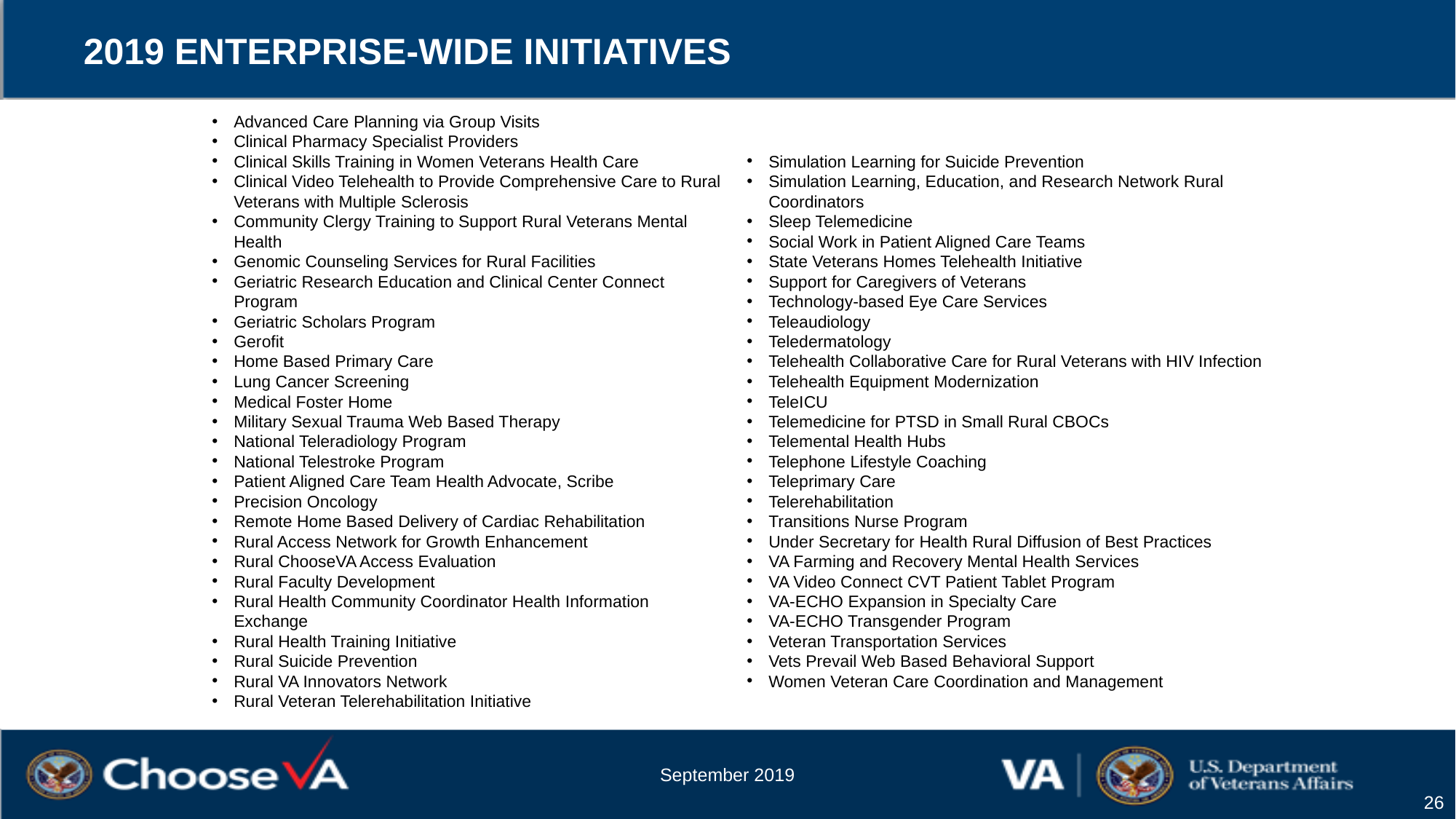

# 2019 Enterprise-Wide Initiatives
Advanced Care Planning via Group Visits
Clinical Pharmacy Specialist Providers
Clinical Skills Training in Women Veterans Health Care
Clinical Video Telehealth to Provide Comprehensive Care to Rural Veterans with Multiple Sclerosis
Community Clergy Training to Support Rural Veterans Mental Health
Genomic Counseling Services for Rural Facilities
Geriatric Research Education and Clinical Center Connect Program
Geriatric Scholars Program
Gerofit
Home Based Primary Care
Lung Cancer Screening
Medical Foster Home
Military Sexual Trauma Web Based Therapy
National Teleradiology Program
National Telestroke Program
Patient Aligned Care Team Health Advocate, Scribe
Precision Oncology
Remote Home Based Delivery of Cardiac Rehabilitation
Rural Access Network for Growth Enhancement
Rural ChooseVA Access Evaluation
Rural Faculty Development
Rural Health Community Coordinator Health Information Exchange
Rural Health Training Initiative
Rural Suicide Prevention
Rural VA Innovators Network
Rural Veteran Telerehabilitation Initiative

Simulation Learning for Suicide Prevention
Simulation Learning, Education, and Research Network Rural Coordinators
Sleep Telemedicine
Social Work in Patient Aligned Care Teams
State Veterans Homes Telehealth Initiative
Support for Caregivers of Veterans
Technology-based Eye Care Services
Teleaudiology
Teledermatology
Telehealth Collaborative Care for Rural Veterans with HIV Infection
Telehealth Equipment Modernization
TeleICU
Telemedicine for PTSD in Small Rural CBOCs
Telemental Health Hubs
Telephone Lifestyle Coaching
Teleprimary Care
Telerehabilitation
Transitions Nurse Program
Under Secretary for Health Rural Diffusion of Best Practices
VA Farming and Recovery Mental Health Services
VA Video Connect CVT Patient Tablet Program
VA-ECHO Expansion in Specialty Care
VA-ECHO Transgender Program
Veteran Transportation Services
Vets Prevail Web Based Behavioral Support
Women Veteran Care Coordination and Management

September 2019
26